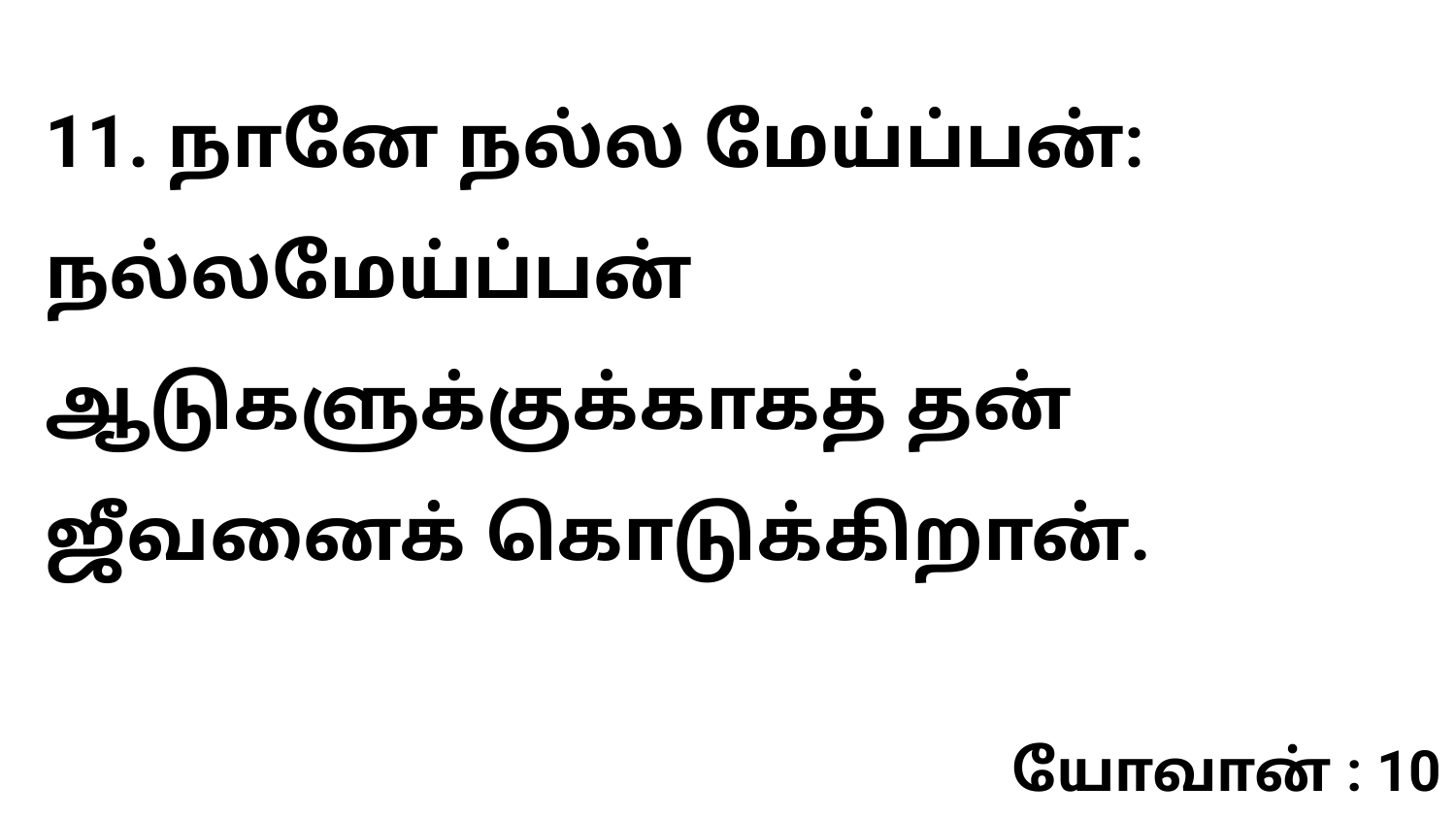

11. நானே நல்ல மேய்ப்பன்: நல்லமேய்ப்பன் ஆடுகளுக்குக்காகத் தன் ஜீவனைக் கொடுக்கிறான்.
யோவான் : 10